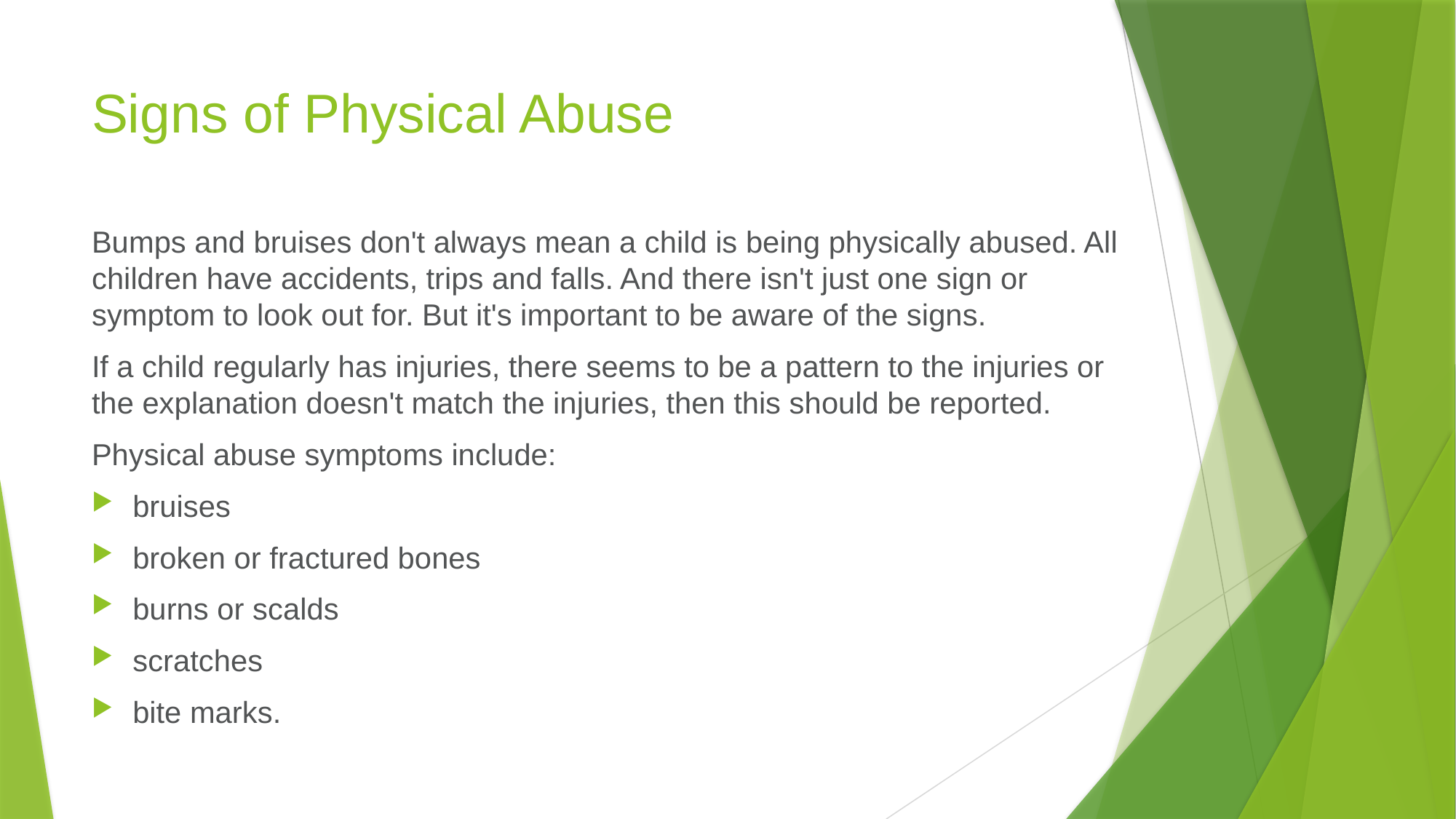

# Signs of Physical Abuse
Bumps and bruises don't always mean a child is being physically abused. All children have accidents, trips and falls. And there isn't just one sign or symptom to look out for. But it's important to be aware of the signs.
If a child regularly has injuries, there seems to be a pattern to the injuries or the explanation doesn't match the injuries, then this should be reported.
Physical abuse symptoms include:
bruises
broken or fractured bones
burns or scalds
scratches
bite marks.